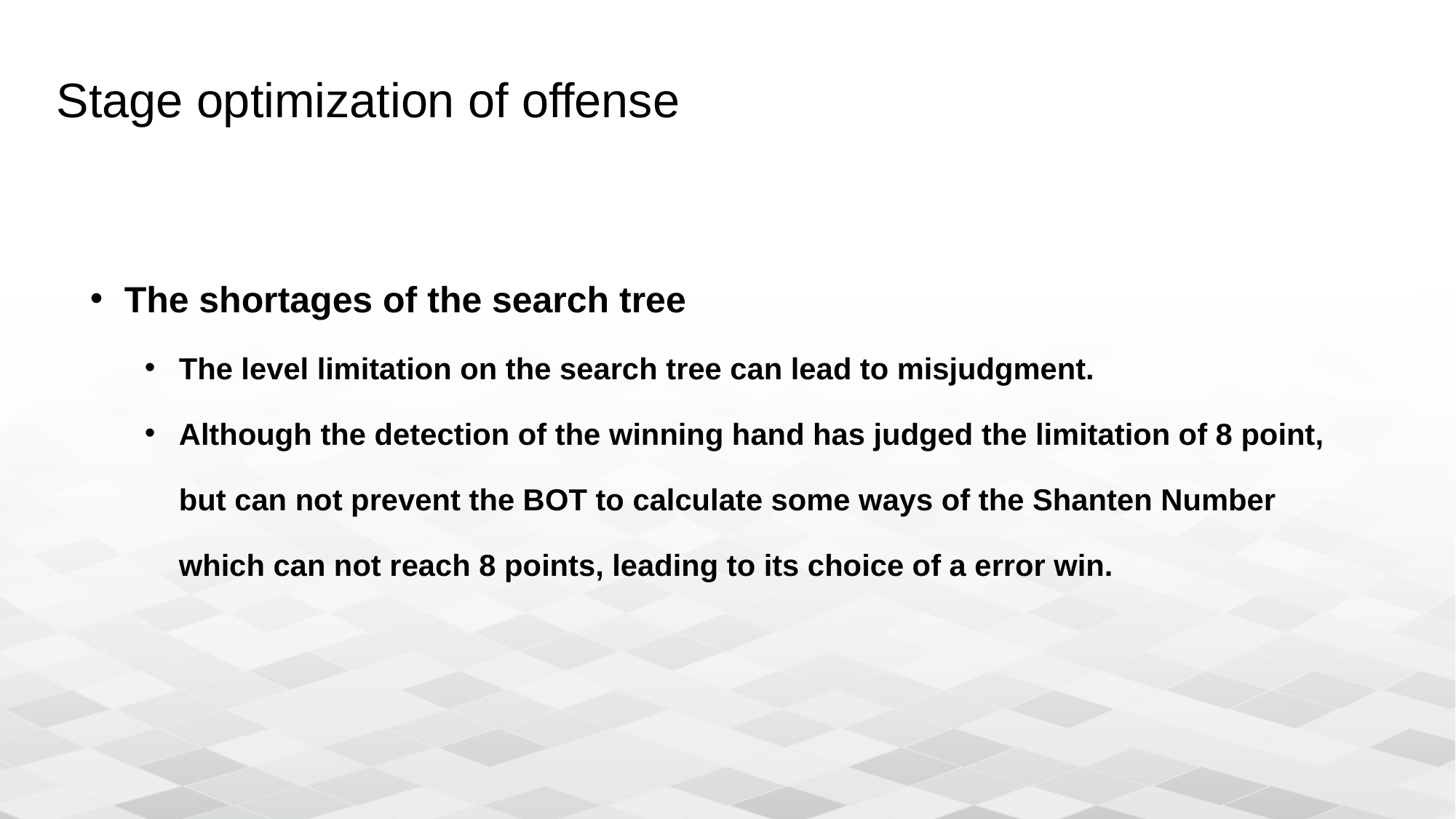

Stage optimization of offense
The shortages of the search tree
The level limitation on the search tree can lead to misjudgment.
Although the detection of the winning hand has judged the limitation of 8 point, but can not prevent the BOT to calculate some ways of the Shanten Number which can not reach 8 points, leading to its choice of a error win.